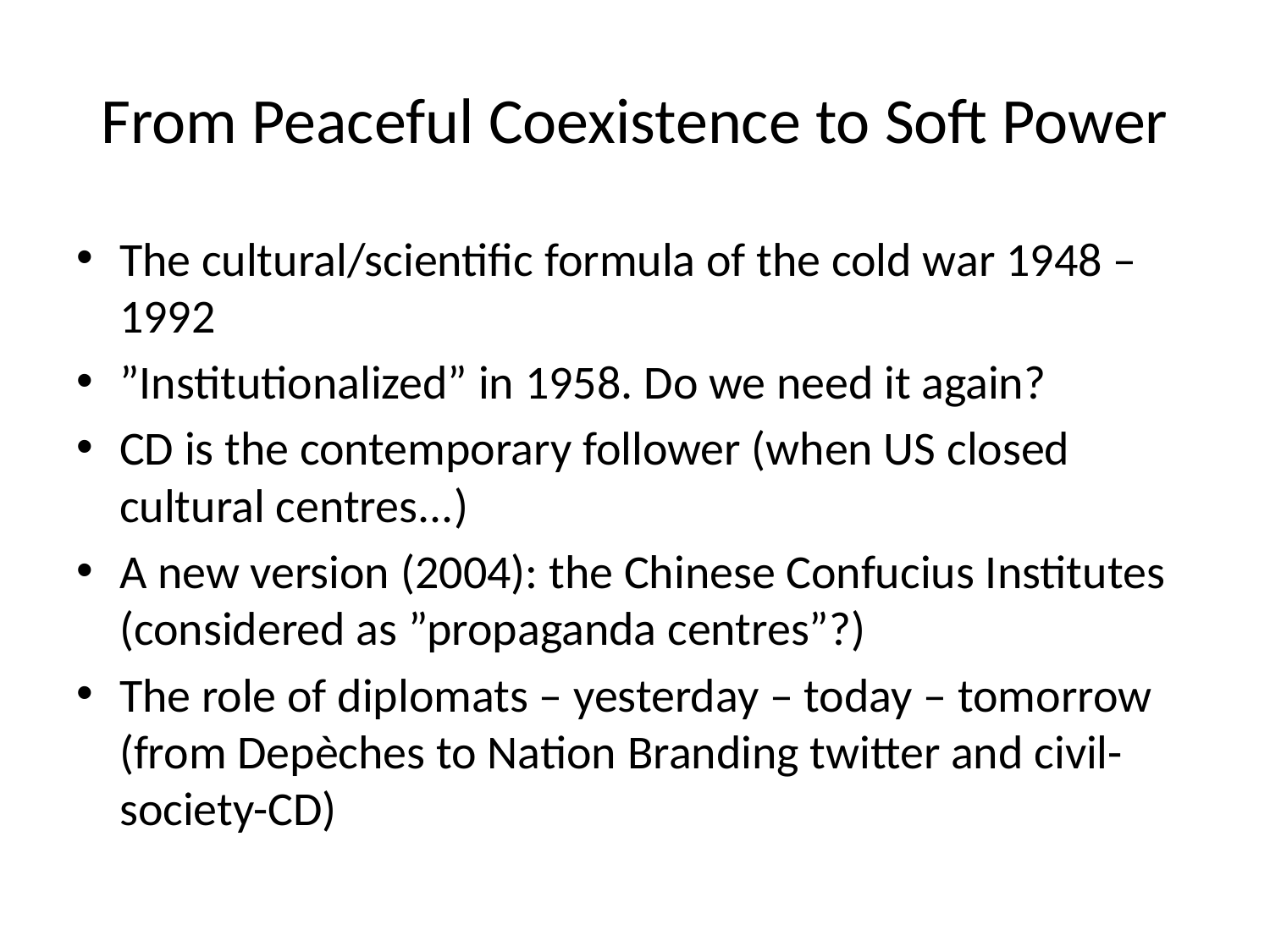

# From Peaceful Coexistence to Soft Power
The cultural/scientific formula of the cold war 1948 – 1992
”Institutionalized” in 1958. Do we need it again?
CD is the contemporary follower (when US closed cultural centres...)
A new version (2004): the Chinese Confucius Institutes (considered as ”propaganda centres”?)
The role of diplomats – yesterday – today – tomorrow (from Depèches to Nation Branding twitter and civil-society-CD)